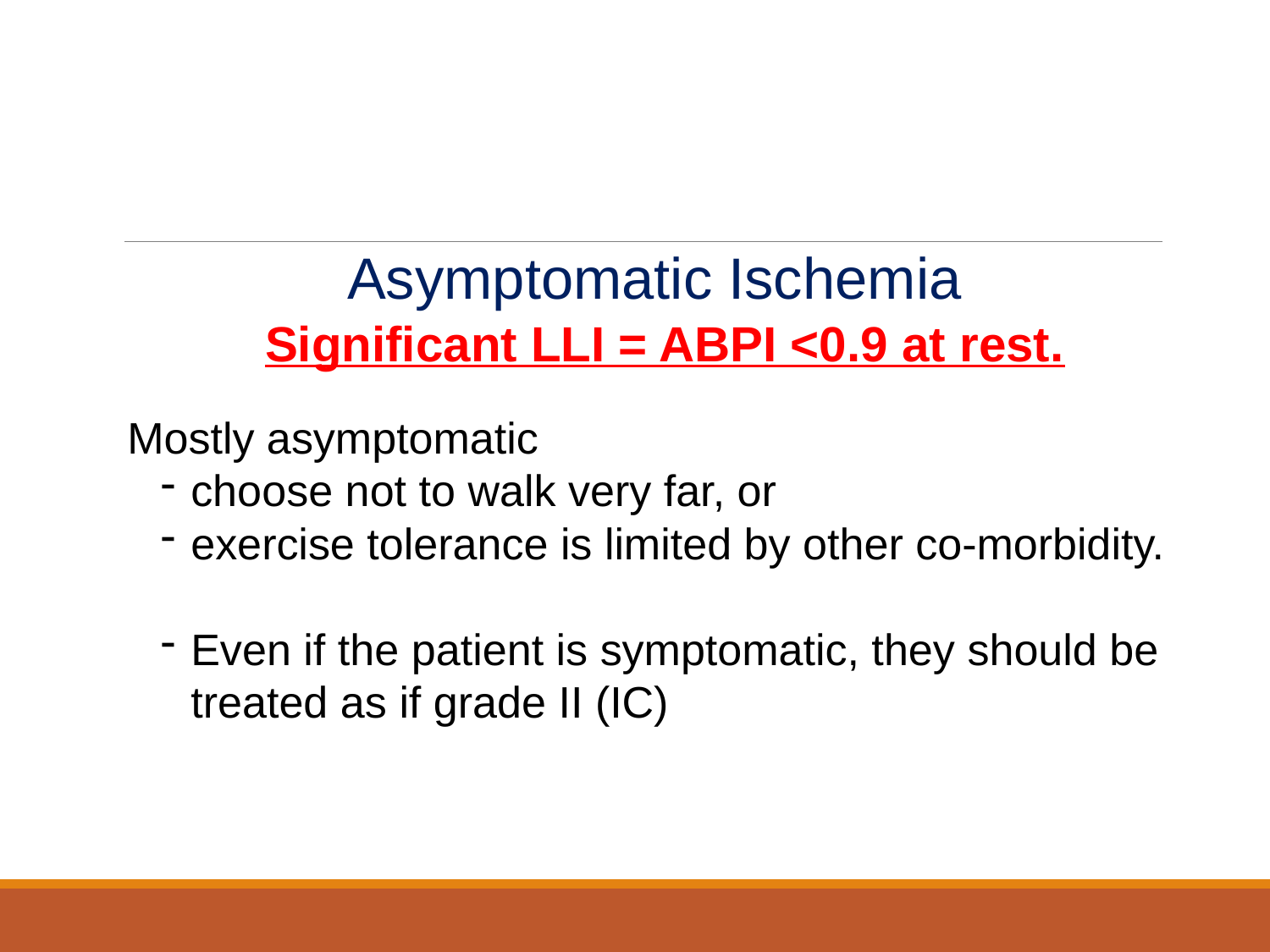

Asymptomatic Ischemia
Significant LLI = ABPI <0.9 at rest.

Mostly asymptomatic
choose not to walk very far, or
exercise tolerance is limited by other co-morbidity.

Even if the patient is symptomatic, they should be treated as if grade II (IC)